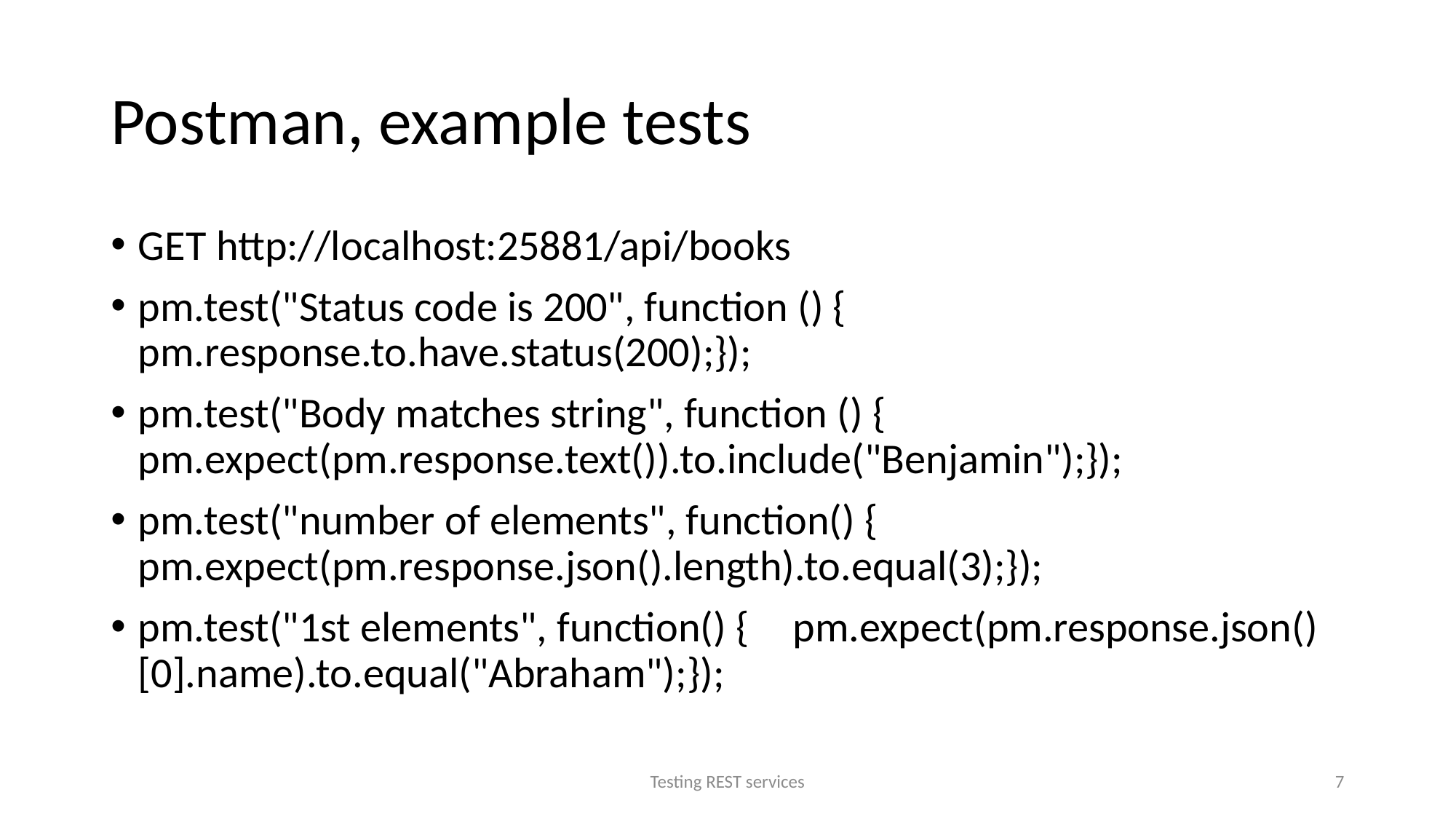

# Postman, example tests
GET http://localhost:25881/api/books
pm.test("Status code is 200", function () {      	pm.response.to.have.status(200);});
pm.test("Body matches string", function () {    	pm.expect(pm.response.text()).to.include("Benjamin");});
pm.test("number of elements", function() {    	pm.expect(pm.response.json().length).to.equal(3);});
pm.test("1st elements", function() {    	pm.expect(pm.response.json()[0].name).to.equal("Abraham");});
Testing REST services
7